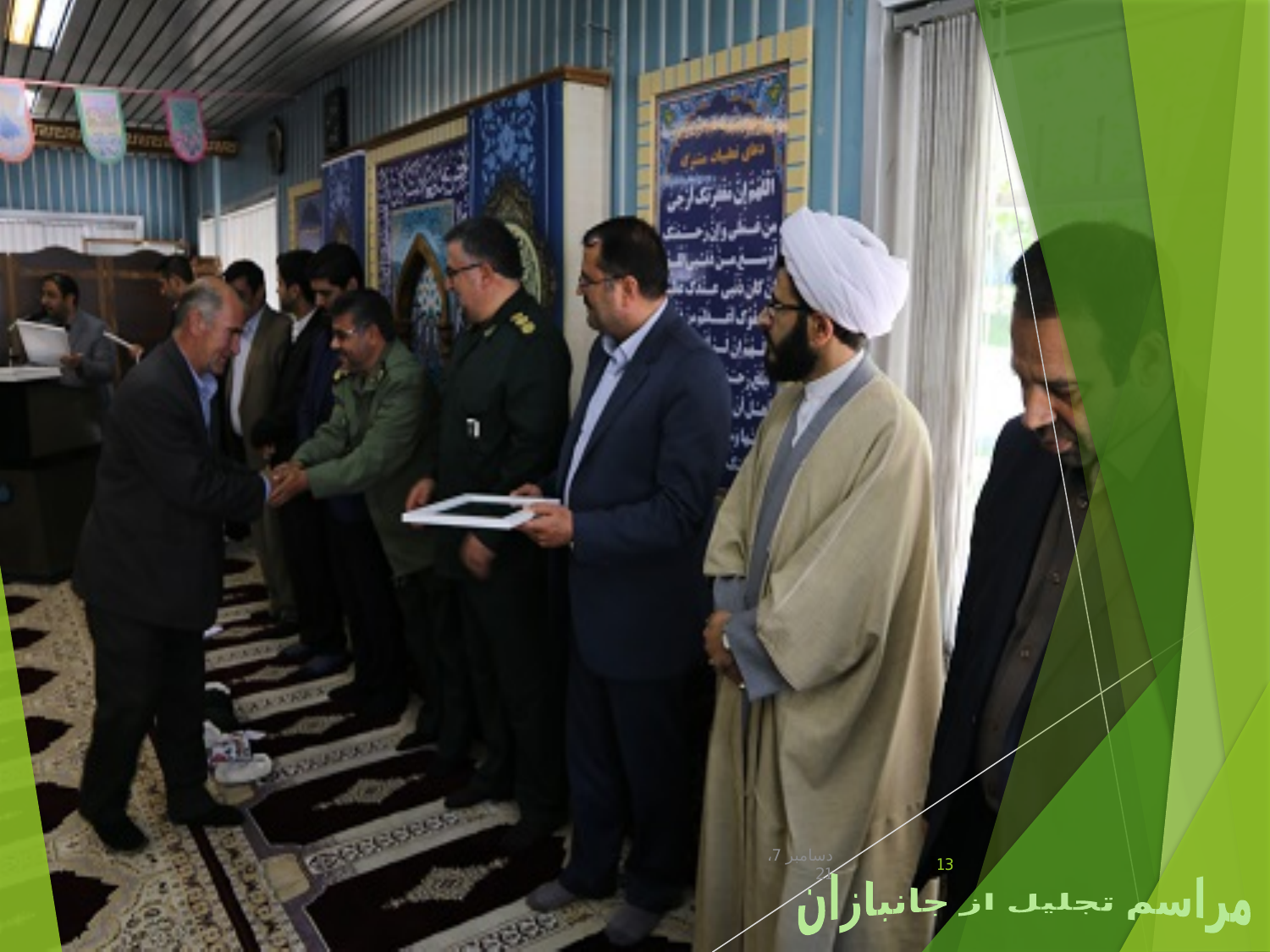

دسامبر 7، 21
13
مراسم تجلیل از جانبازان